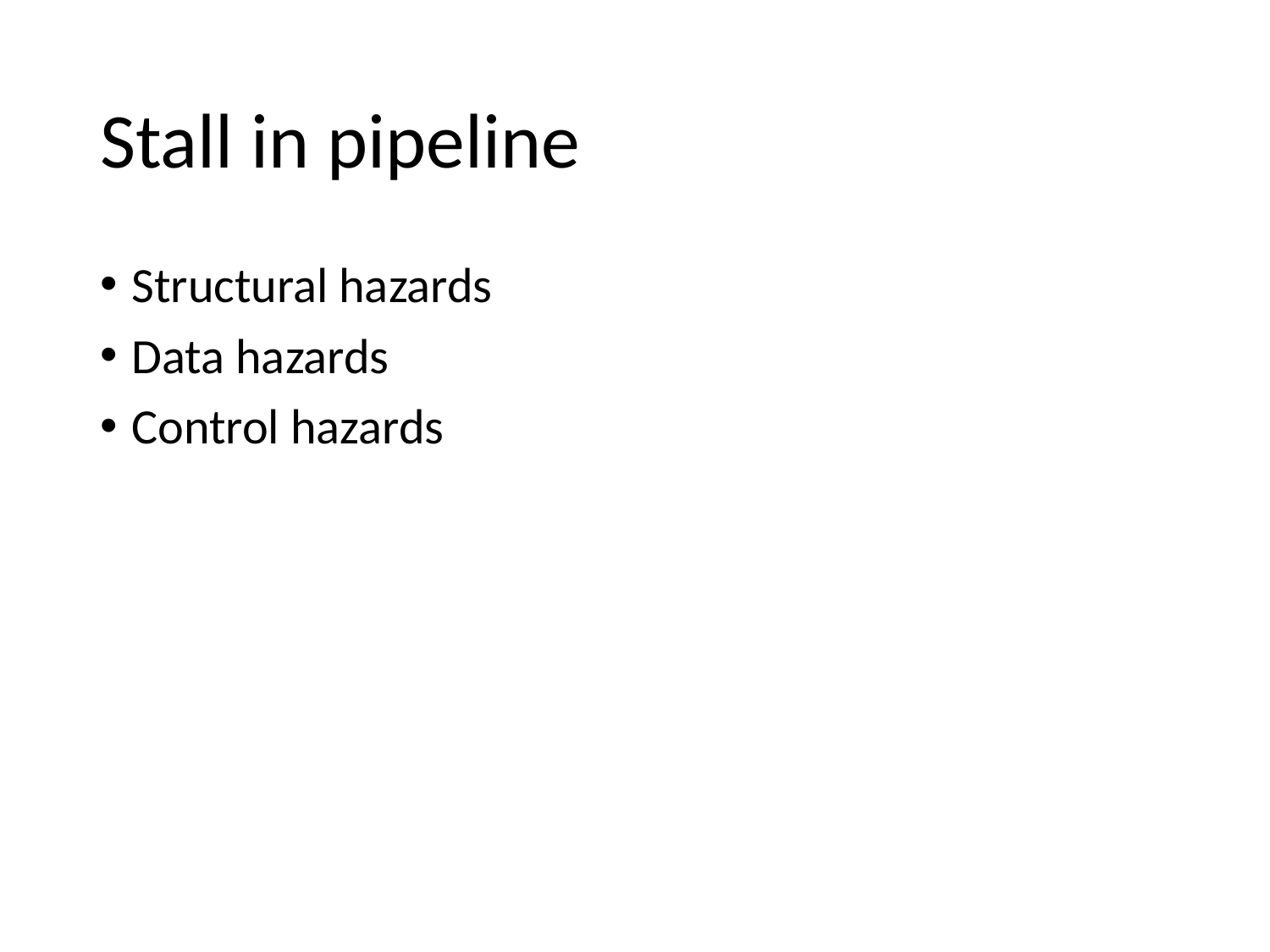

# Stall in pipeline
Structural hazards
Data hazards
Control hazards